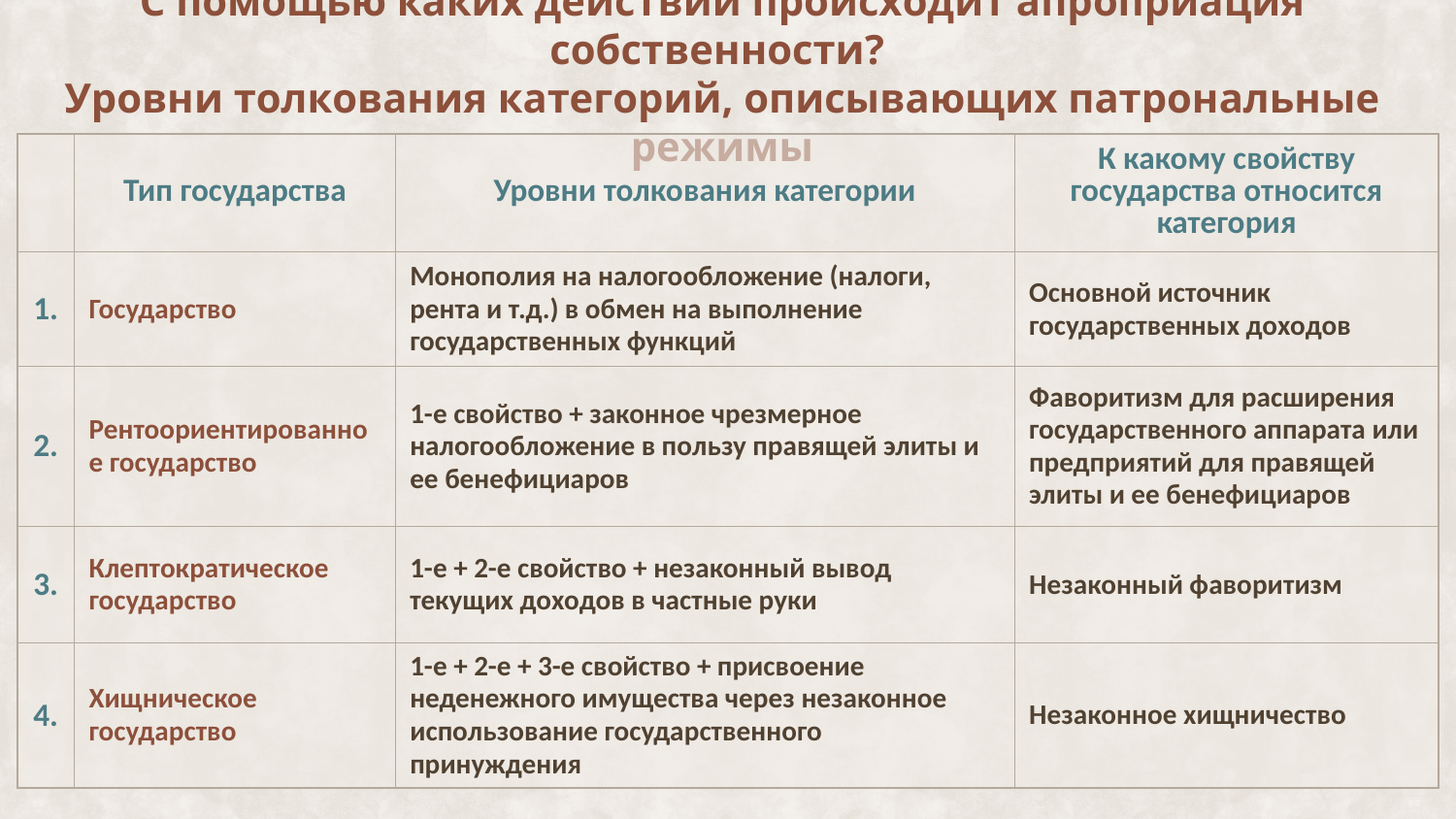

# С помощью каких действий происходит апроприация собственности? Уровни толкования категорий, описывающих патрональные режимы
|  | Тип государства | Уровни толкования категории | К какому свойству государства относится категория |
| --- | --- | --- | --- |
| 1. | Государство | Монополия на налогообложение (налоги, рента и т.д.) в обмен на выполнение государственных функций | Основной источник государственных доходов |
| 2. | Рентоориентированное государство | 1-е свойство + законное чрезмерное налогообложение в пользу правящей элиты и ее бенефициаров | Фаворитизм для расширения государственного аппарата или предприятий для правящей элиты и ее бенефициаров |
| 3. | Клептократическое государство | 1-е + 2-е свойство + незаконный вывод текущих доходов в частные руки | Незаконный фаворитизм |
| 4. | Хищническое государство | 1-е + 2-е + 3-е свойство + присвоение неденежного имущества через незаконное использование государственного принуждения | Незаконное хищничество |